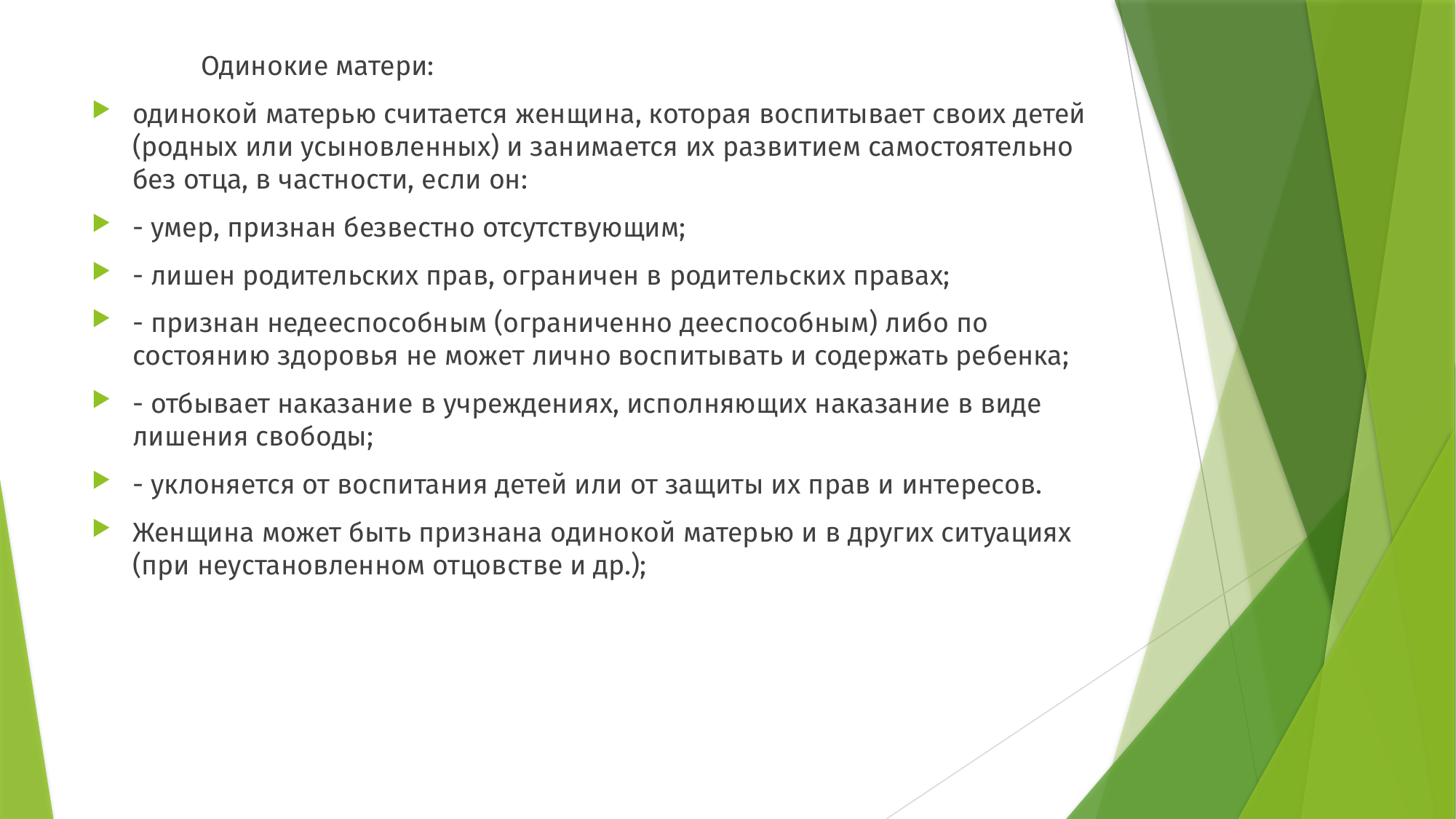

Одинокие матери:
одинокой матерью считается женщина, которая воспитывает своих детей (родных или усыновленных) и занимается их развитием самостоятельно без отца, в частности, если он:
- умер, признан безвестно отсутствующим;
- лишен родительских прав, ограничен в родительских правах;
- признан недееспособным (ограниченно дееспособным) либо по состоянию здоровья не может лично воспитывать и содержать ребенка;
- отбывает наказание в учреждениях, исполняющих наказание в виде лишения свободы;
- уклоняется от воспитания детей или от защиты их прав и интересов.
Женщина может быть признана одинокой матерью и в других ситуациях (при неустановленном отцовстве и др.);